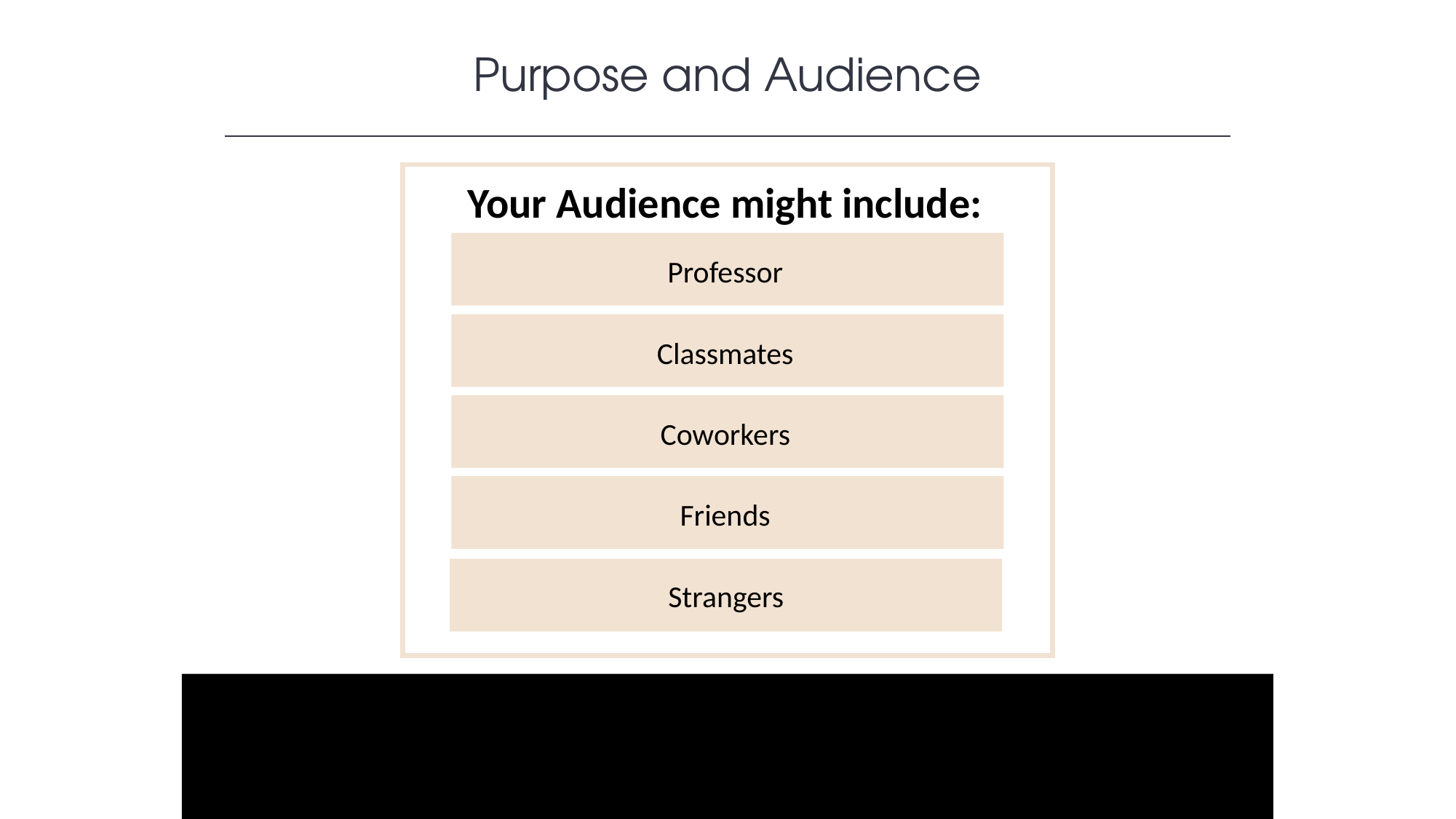

Purpose and Audience
HAWKES LEARNING

Your Audience might include:

Professor

Classmates

Coworkers

Friends
Strangers